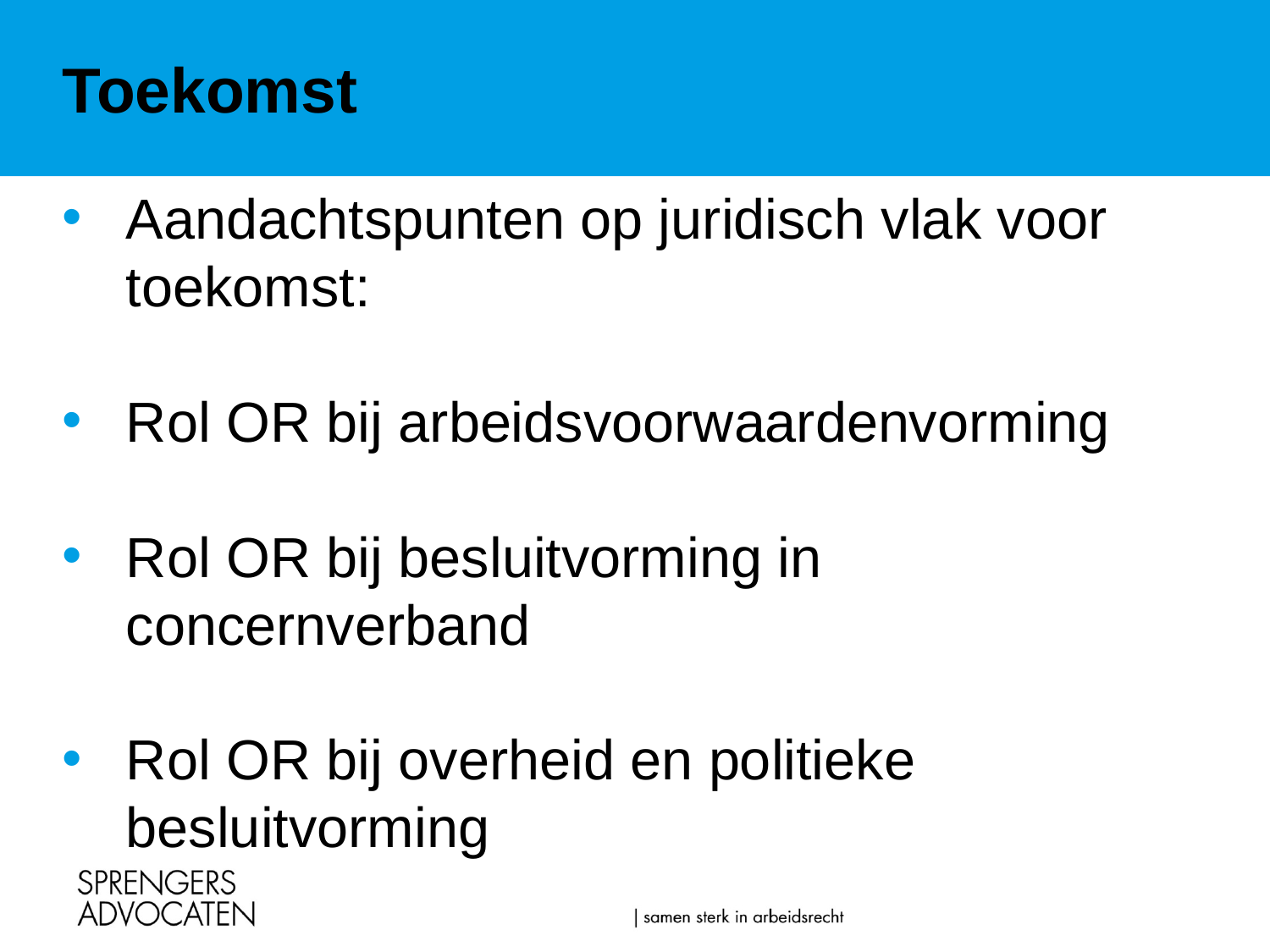

# Toekomst
Aandachtspunten op juridisch vlak voor toekomst:

Rol OR bij arbeidsvoorwaardenvorming

Rol OR bij besluitvorming in  concernverband

Rol OR bij overheid en politieke besluitvorming